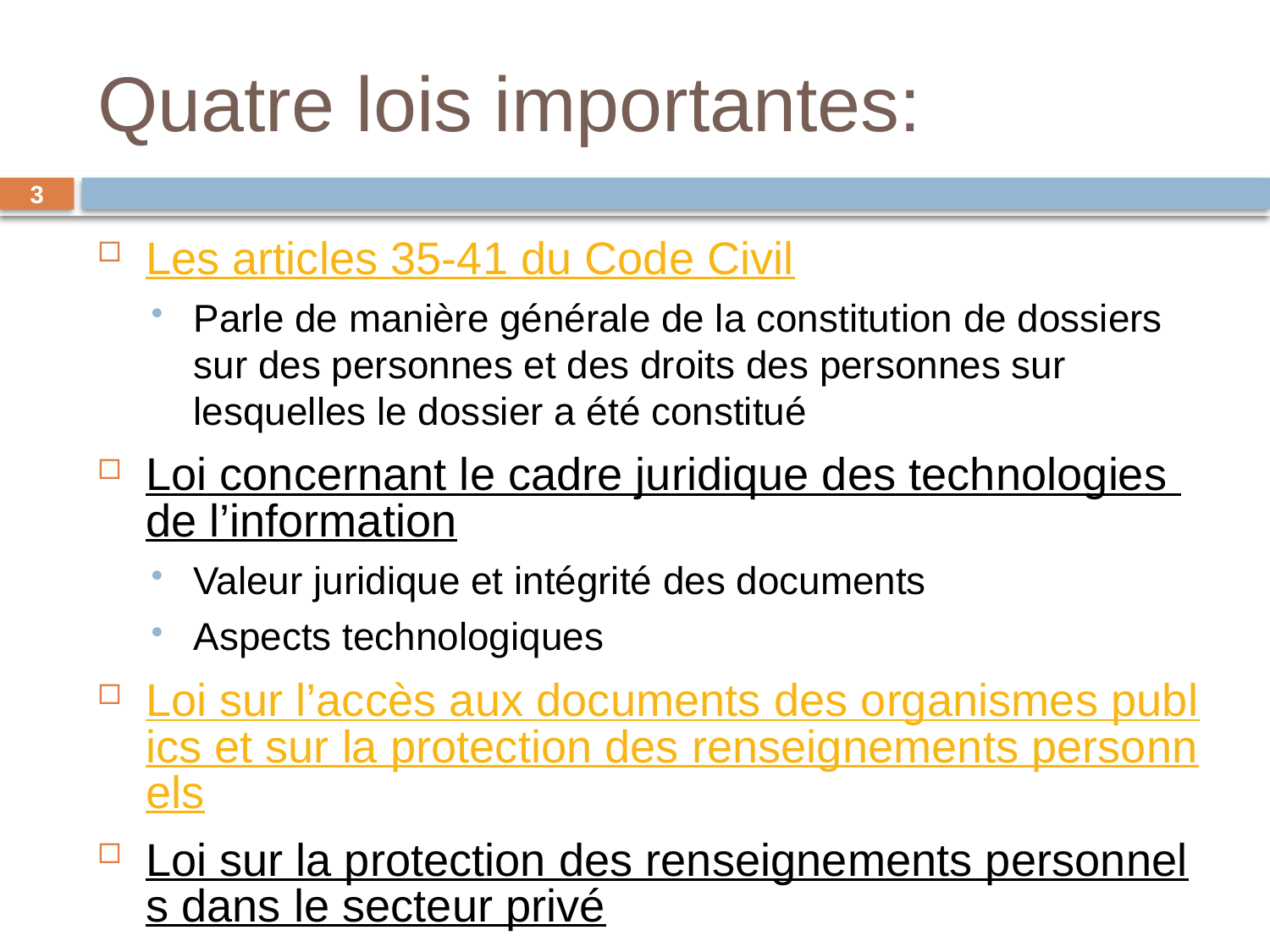

# Quatre lois importantes:
3
Les articles 35-41 du Code Civil
Parle de manière générale de la constitution de dossiers sur des personnes et des droits des personnes sur lesquelles le dossier a été constitué
Loi concernant le cadre juridique des technologies de l’information
Valeur juridique et intégrité des documents
Aspects technologiques
Loi sur l’accès aux documents des organismes publics et sur la protection des renseignements personnels
Loi sur la protection des renseignements personnels dans le secteur privé